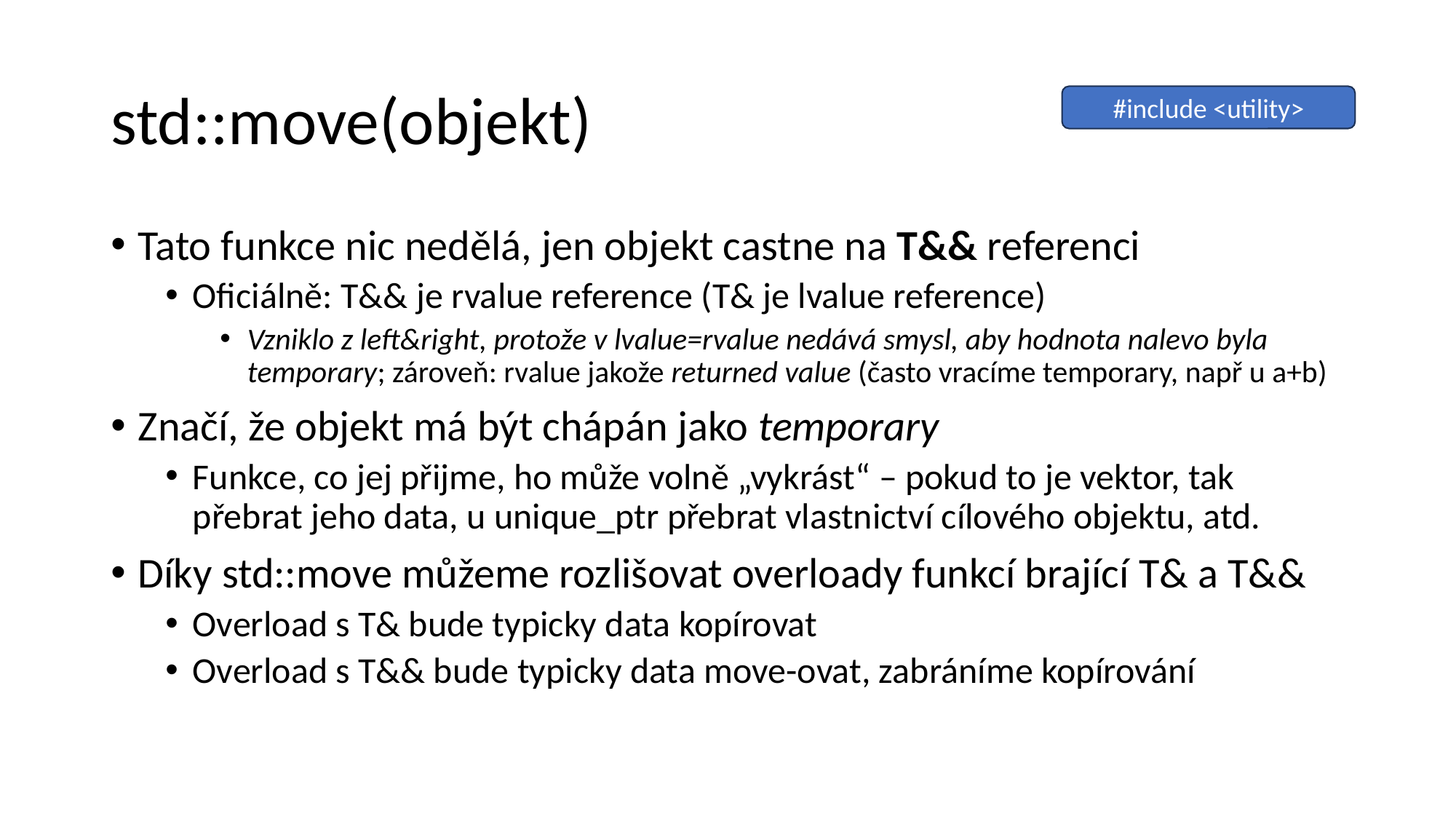

# std::move(objekt)
#include <utility>
Tato funkce nic nedělá, jen objekt castne na T&& referenci
Oficiálně: T&& je rvalue reference (T& je lvalue reference)
Vzniklo z left&right, protože v lvalue=rvalue nedává smysl, aby hodnota nalevo byla temporary; zároveň: rvalue jakože returned value (často vracíme temporary, např u a+b)
Značí, že objekt má být chápán jako temporary
Funkce, co jej přijme, ho může volně „vykrást“ – pokud to je vektor, tak přebrat jeho data, u unique_ptr přebrat vlastnictví cílového objektu, atd.
Díky std::move můžeme rozlišovat overloady funkcí brající T& a T&&
Overload s T& bude typicky data kopírovat
Overload s T&& bude typicky data move-ovat, zabráníme kopírování